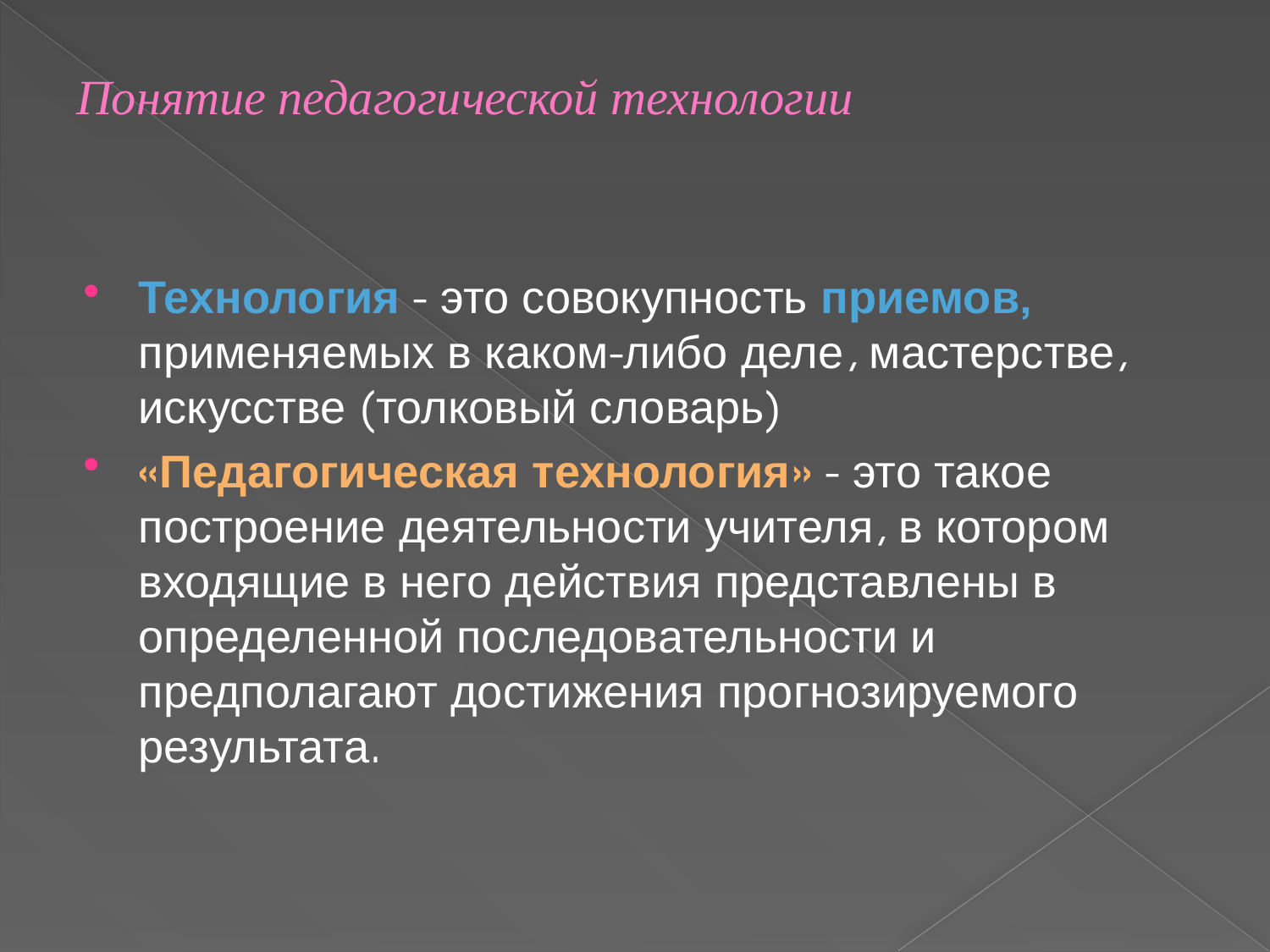

# Понятие педагогической технологии
Технология - это совокупность приемов, применяемых в каком-либо деле, мастерстве, искусстве (толковый словарь)
«Педагогическая технология» - это такое построение деятельности учителя, в котором входящие в него действия представлены в определенной последовательности и предполагают достижения прогнозируемого результата.